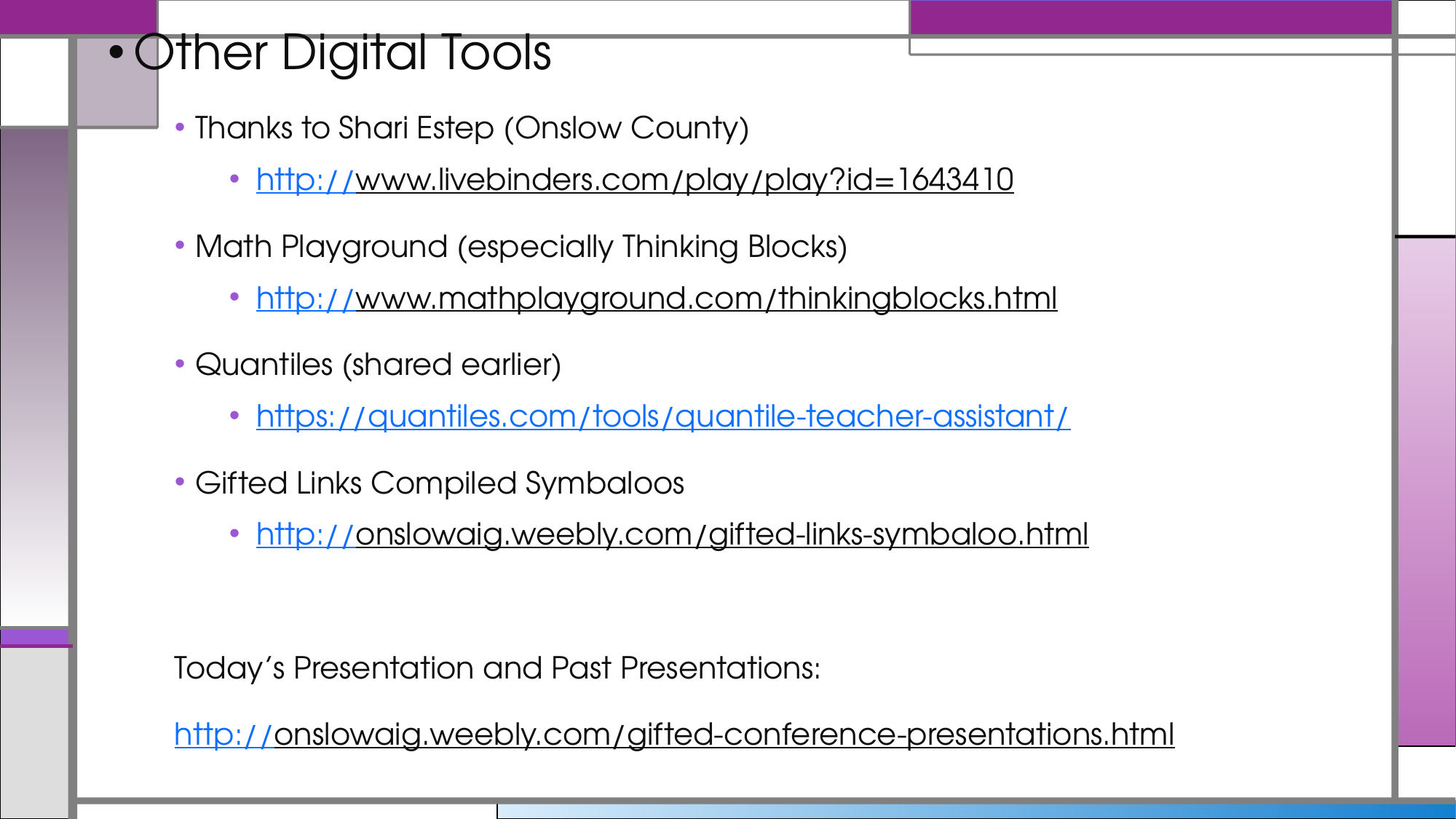

# Other Digital Tools
Thanks to Shari Estep (Onslow County)
http://www.livebinders.com/play/play?id=1643410
Math Playground (especially Thinking Blocks)
http://www.mathplayground.com/thinkingblocks.html
Quantiles (shared earlier)
https://quantiles.com/tools/quantile-teacher-assistant/
Gifted Links Compiled Symbaloos
http://onslowaig.weebly.com/gifted-links-symbaloo.html

Today’s Presentation and Past Presentations:
http://onslowaig.weebly.com/gifted-conference-presentations.html